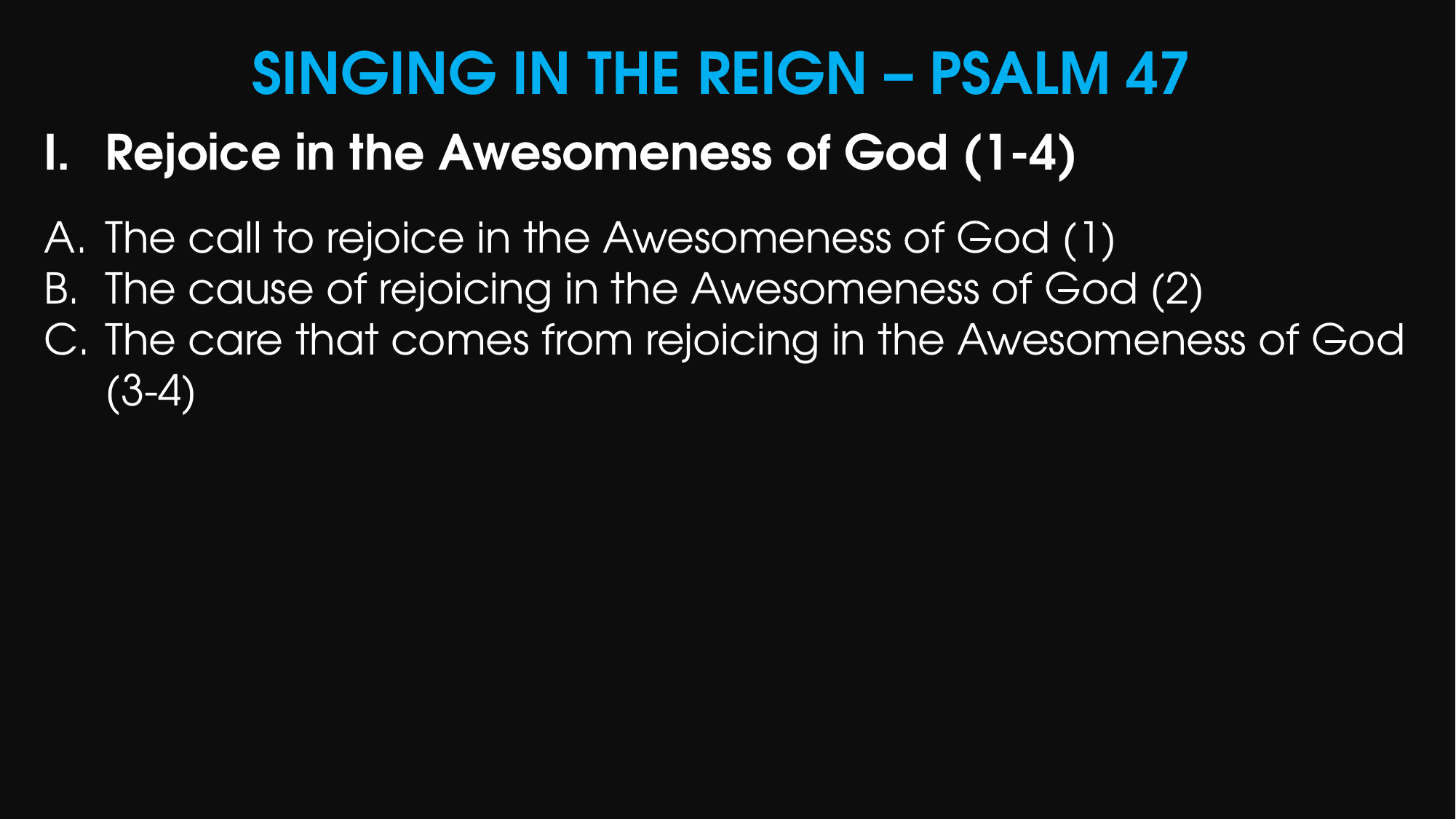

Singing in the Reign – Psalm 47
Rejoice in the Awesomeness of God (1-4)
The call to rejoice in the Awesomeness of God (1)
The cause of rejoicing in the Awesomeness of God (2)
The care that comes from rejoicing in the Awesomeness of God (3-4)